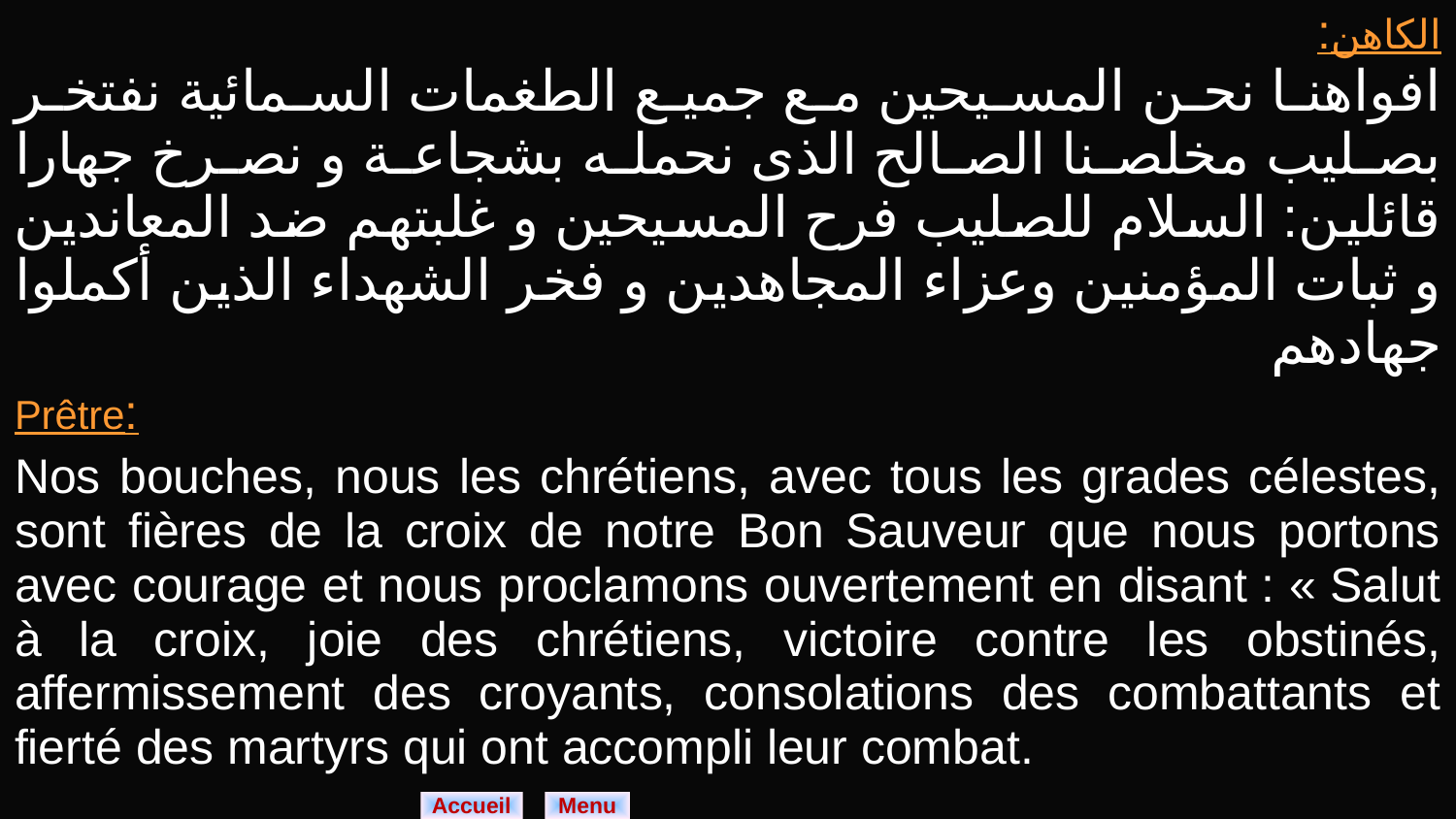

| الكاهن: افواهنا نحن المسيحين مع جميع الطغمات السمائية نفتخر بصليب مخلصنا الصالح الذى نحمله بشجاعة و نصرخ جهارا قائلين: السلام للصليب فرح المسيحين و غلبتهم ضد المعاندين و ثبات المؤمنين وعزاء المجاهدين و فخر الشهداء الذين أكملوا جهادهم |
| --- |
| Prêtre: Nos bouches, nous les chrétiens, avec tous les grades célestes, sont fières de la croix de notre Bon Sauveur que nous portons avec courage et nous proclamons ouvertement en disant : « Salut à la croix, joie des chrétiens, victoire contre les obstinés, affermissement des croyants, consolations des combattants et fierté des martyrs qui ont accompli leur combat. |

Menu